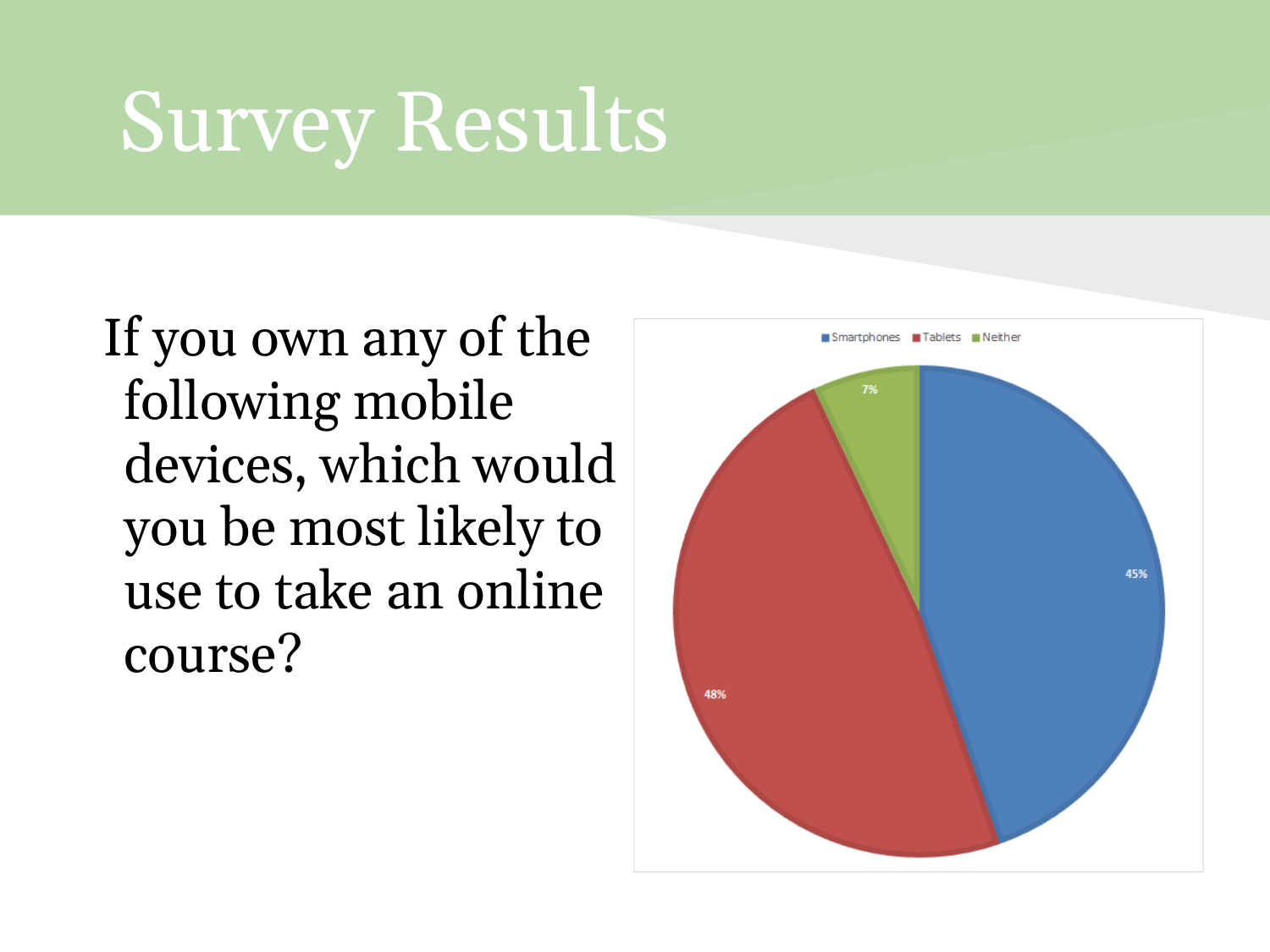

# Survey Results
If you own any of the following mobile devices, which would you be most likely to use to take an online course?